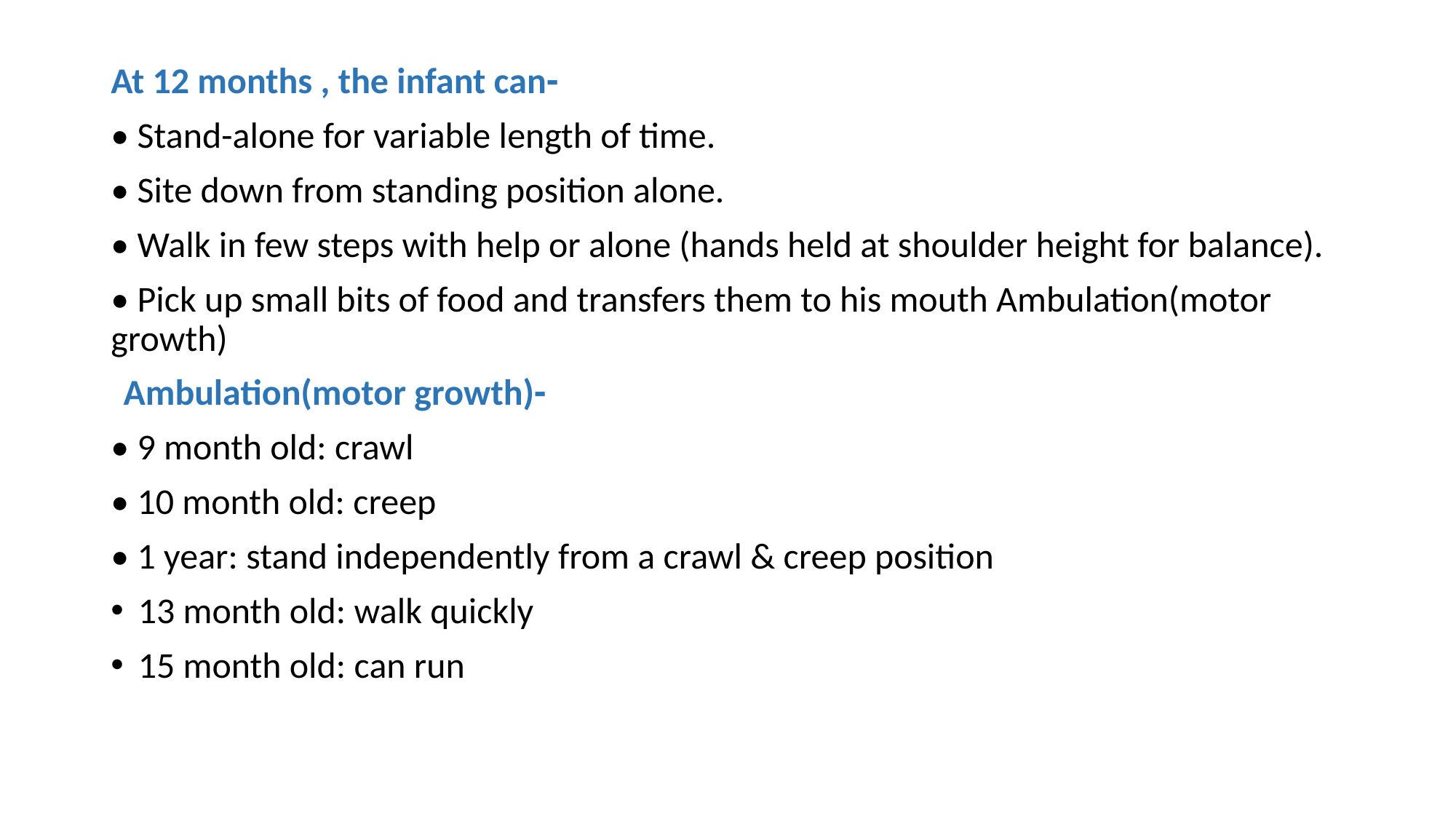

#
-At 12 months , the infant can
• Stand-alone for variable length of time.
• Site down from standing position alone.
• Walk in few steps with help or alone (hands held at shoulder height for balance).
• Pick up small bits of food and transfers them to his mouth Ambulation(motor growth)
-Ambulation(motor growth)
• 9 month old: crawl
• 10 month old: creep
• 1 year: stand independently from a crawl & creep position
13 month old: walk quickly
15 month old: can run